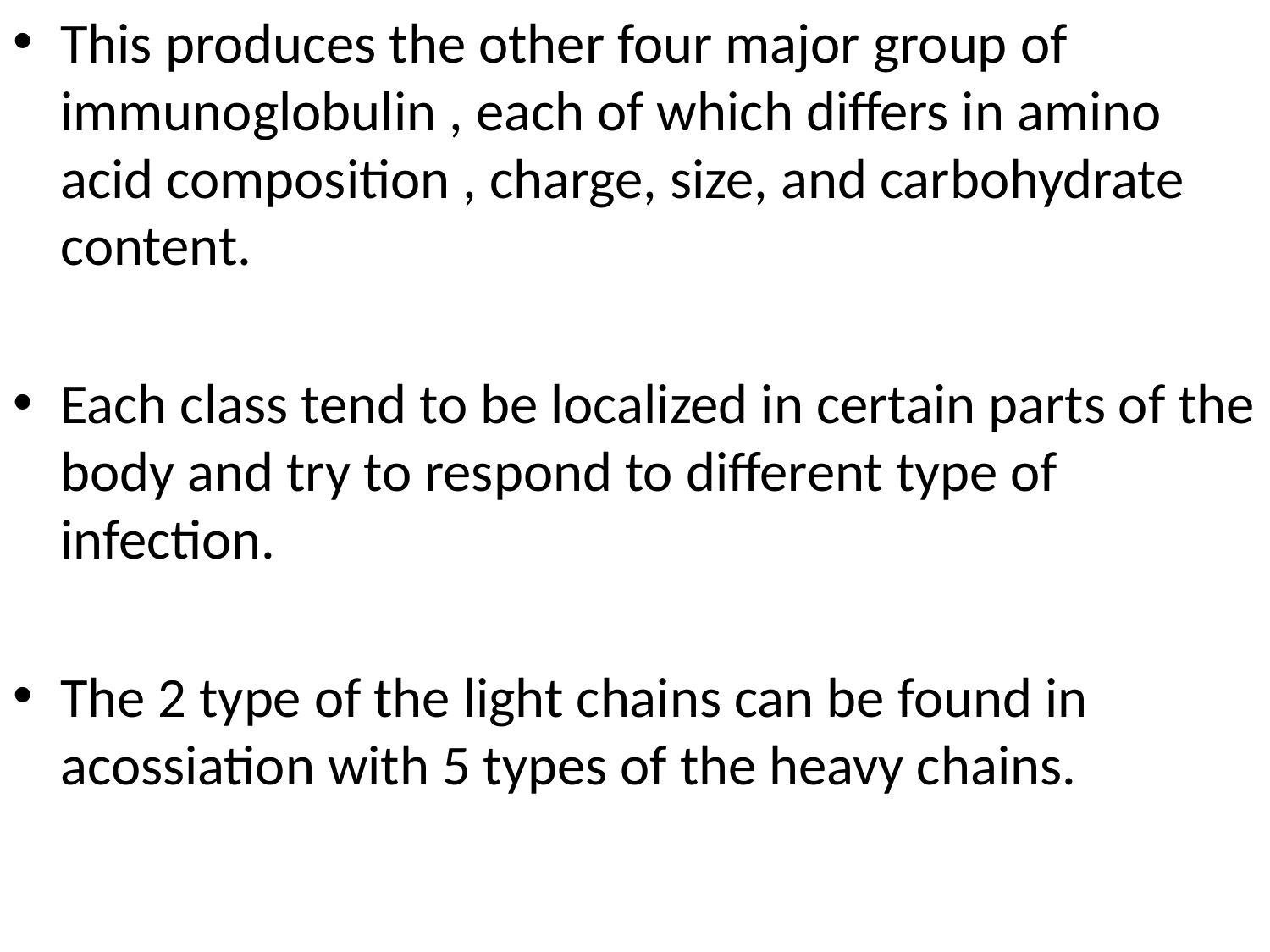

This produces the other four major group of immunoglobulin , each of which differs in amino acid composition , charge, size, and carbohydrate content.

Each class tend to be localized in certain parts of the body and try to respond to different type of infection.

The 2 type of the light chains can be found in acossiation with 5 types of the heavy chains.